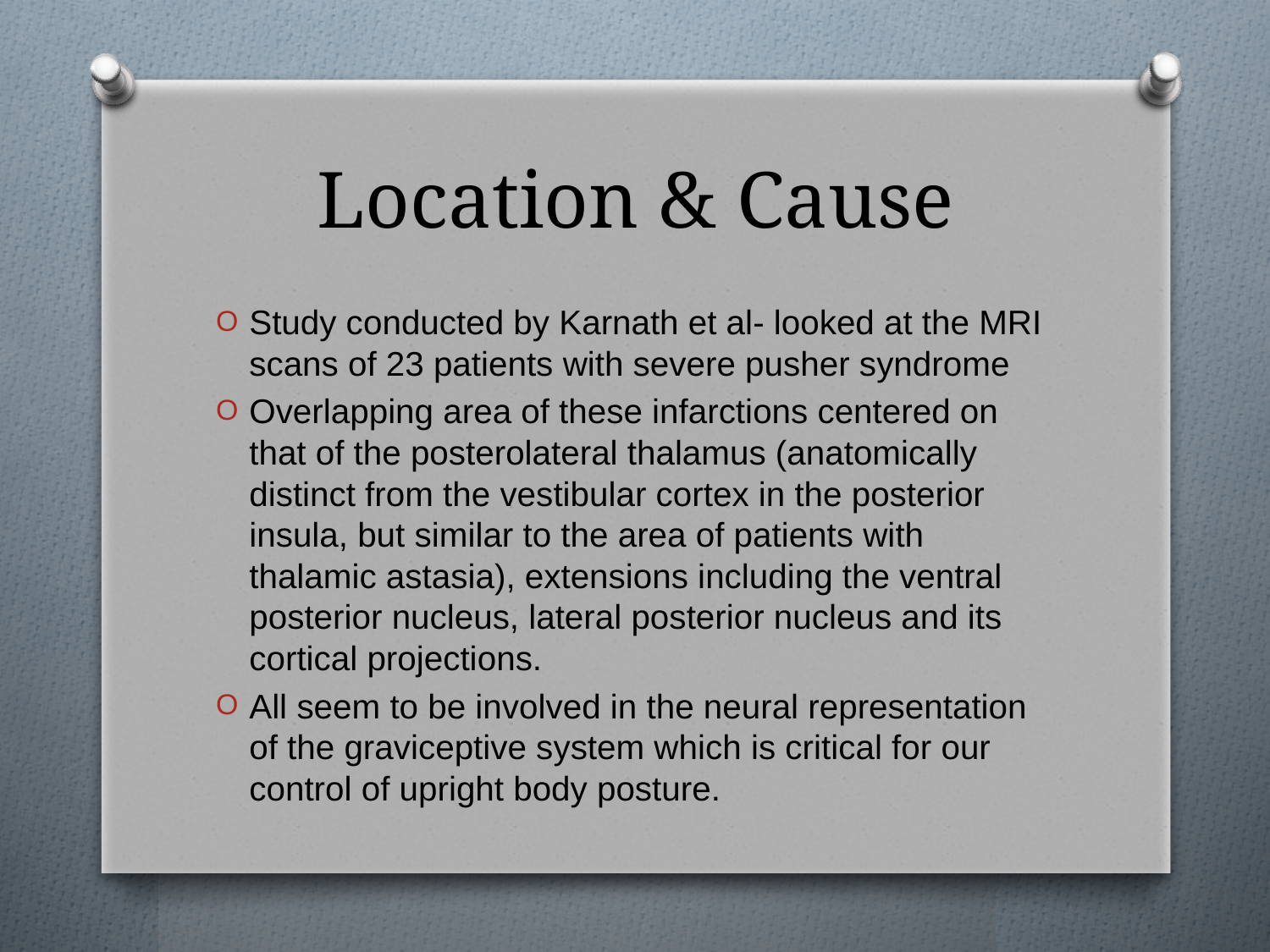

# Location & Cause
Study conducted by Karnath et al- looked at the MRI scans of 23 patients with severe pusher syndrome
Overlapping area of these infarctions centered on that of the posterolateral thalamus (anatomically distinct from the vestibular cortex in the posterior insula, but similar to the area of patients with thalamic astasia), extensions including the ventral posterior nucleus, lateral posterior nucleus and its cortical projections.
All seem to be involved in the neural representation of the graviceptive system which is critical for our control of upright body posture.